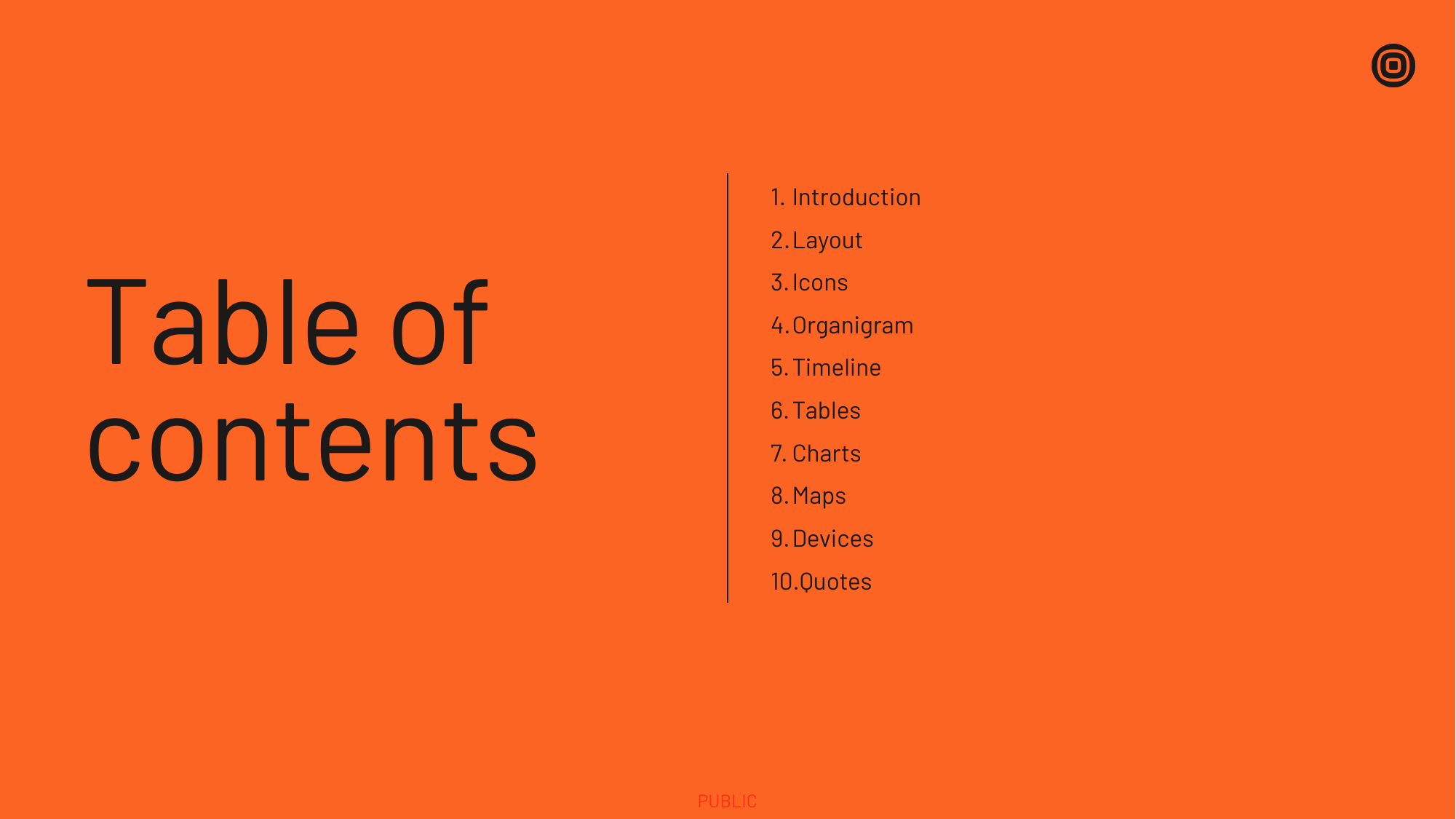

# Table of contents
Introduction
Layout
Icons
Organigram
Timeline
Tables
Charts
Maps
Devices
Quotes